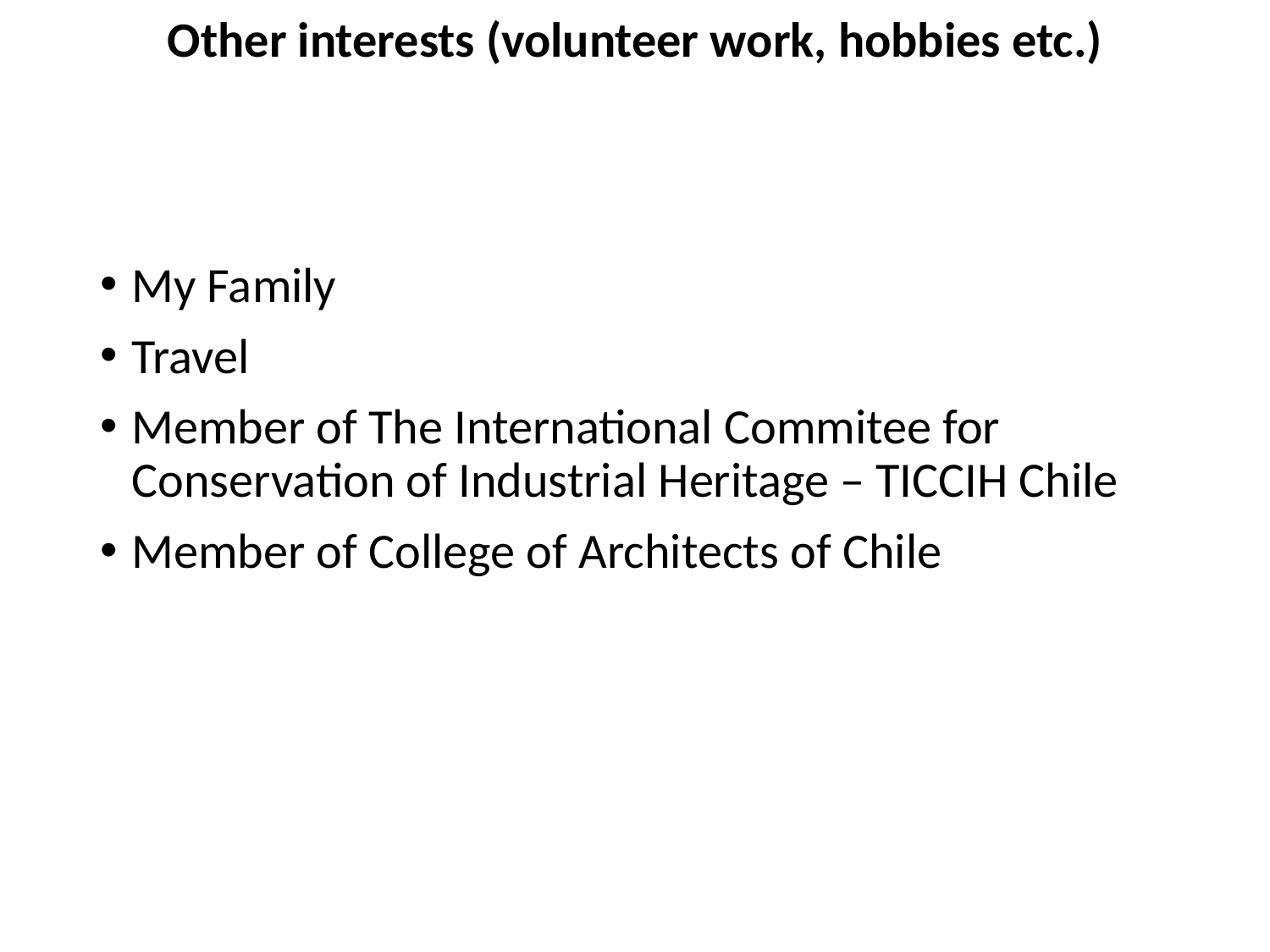

Other interests (volunteer work, hobbies etc.)
My Family
Travel
Member of The International Commitee for Conservation of Industrial Heritage – TICCIH Chile
Member of College of Architects of Chile